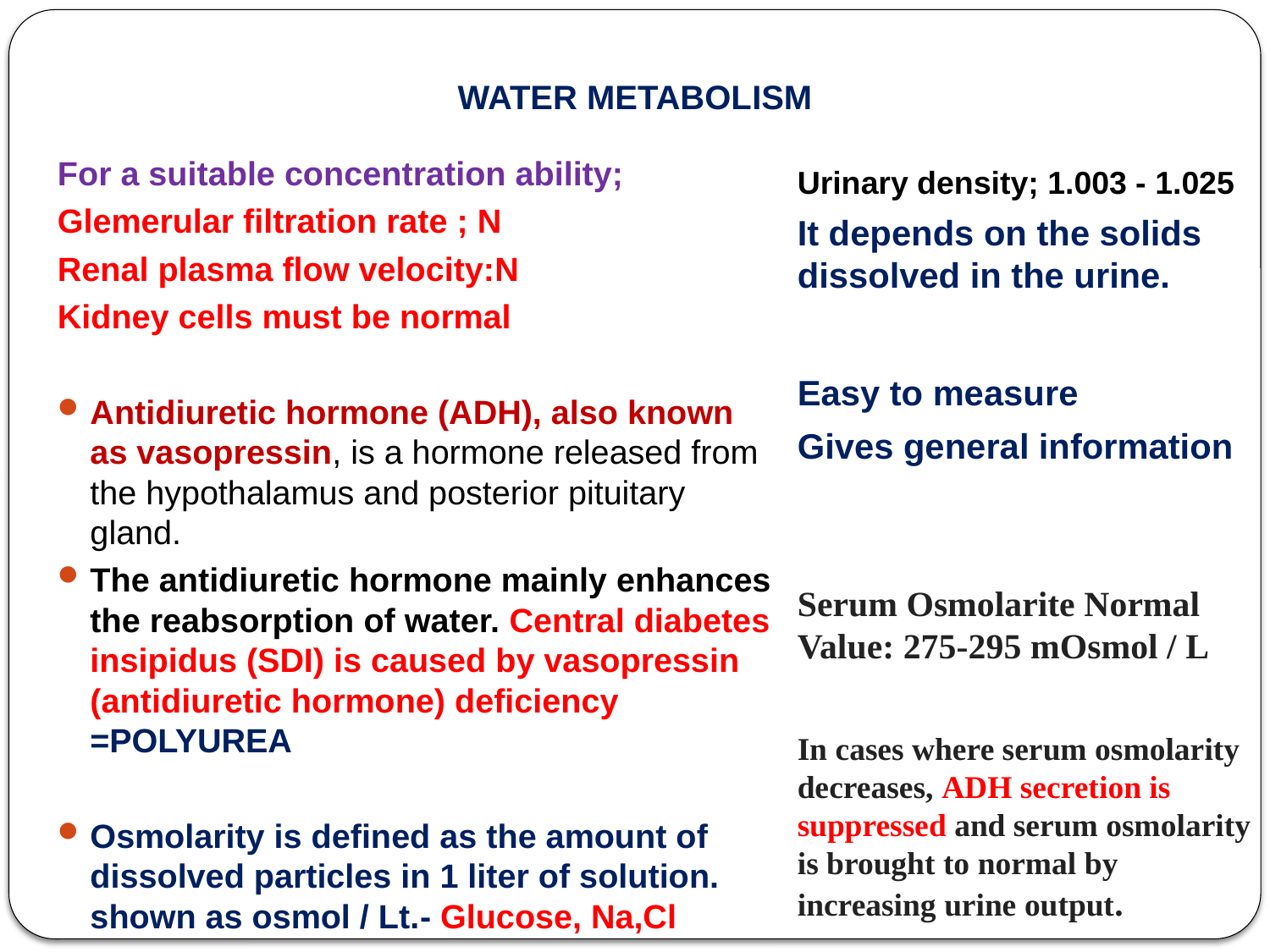

# WATER METABOLISM
For a suitable concentration ability;
Glemerular filtration rate ; N
Renal plasma flow velocity:N
Kidney cells must be normal

Antidiuretic hormone (ADH), also known as vasopressin, is a hormone released from the hypothalamus and posterior pituitary gland.
The antidiuretic hormone mainly enhances the reabsorption of water. Central diabetes insipidus (SDI) is caused by vasopressin (antidiuretic hormone) deficiency =POLYUREA

Osmolarity is defined as the amount of dissolved particles in 1 liter of solution. shown as osmol / Lt.- Glucose, Na,Cl

Urinary density; 1.003 - 1.025
It depends on the solids dissolved in the urine.

Easy to measure
Gives general information

Serum Osmolarite Normal Value: 275-295 mOsmol / L

In cases where serum osmolarity decreases, ADH secretion is suppressed and serum osmolarity is brought to normal by increasing urine output.